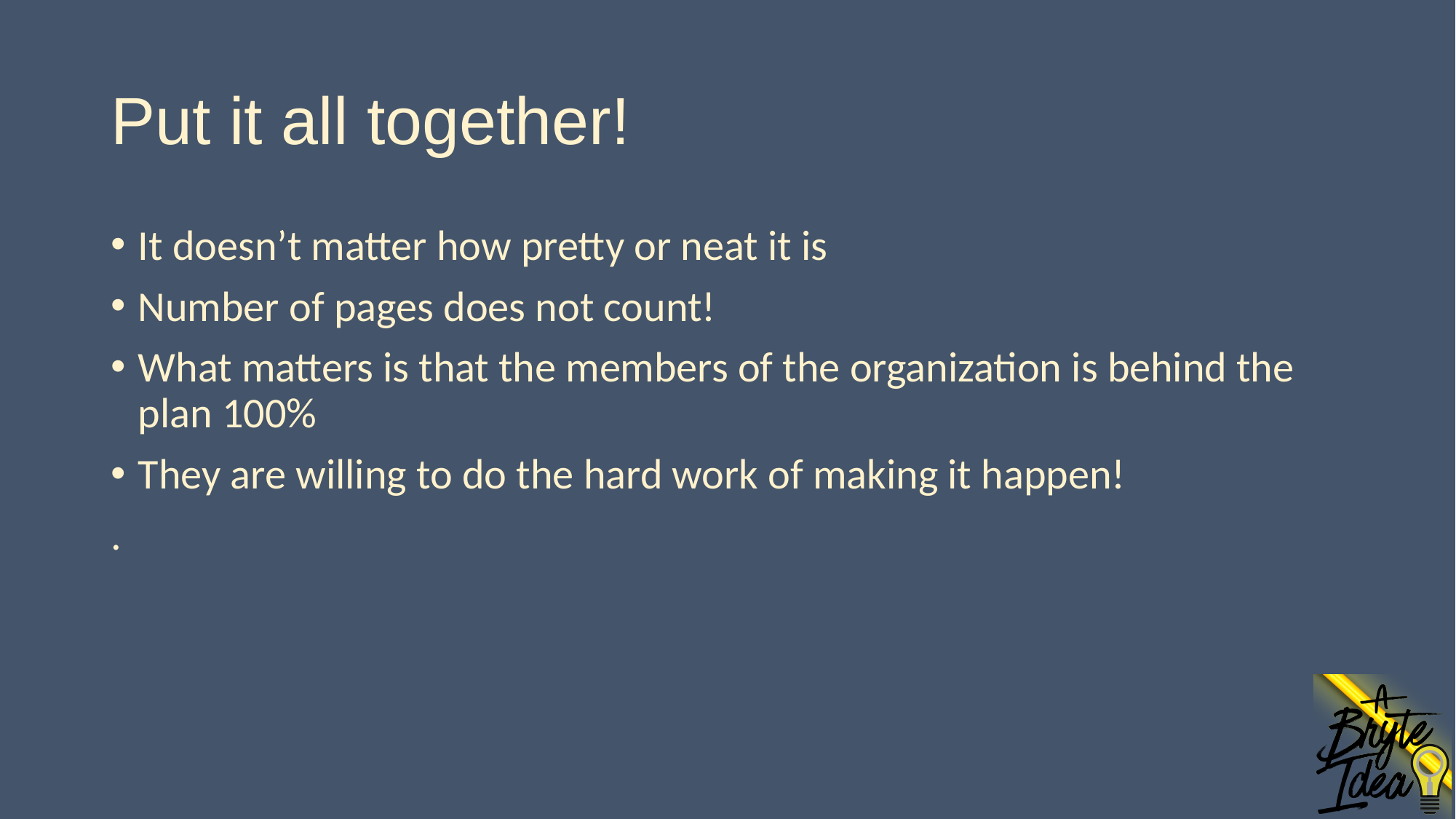

# Put it all together!
It doesn’t matter how pretty or neat it is
Number of pages does not count!
What matters is that the members of the organization is behind the plan 100%
They are willing to do the hard work of making it happen!
.